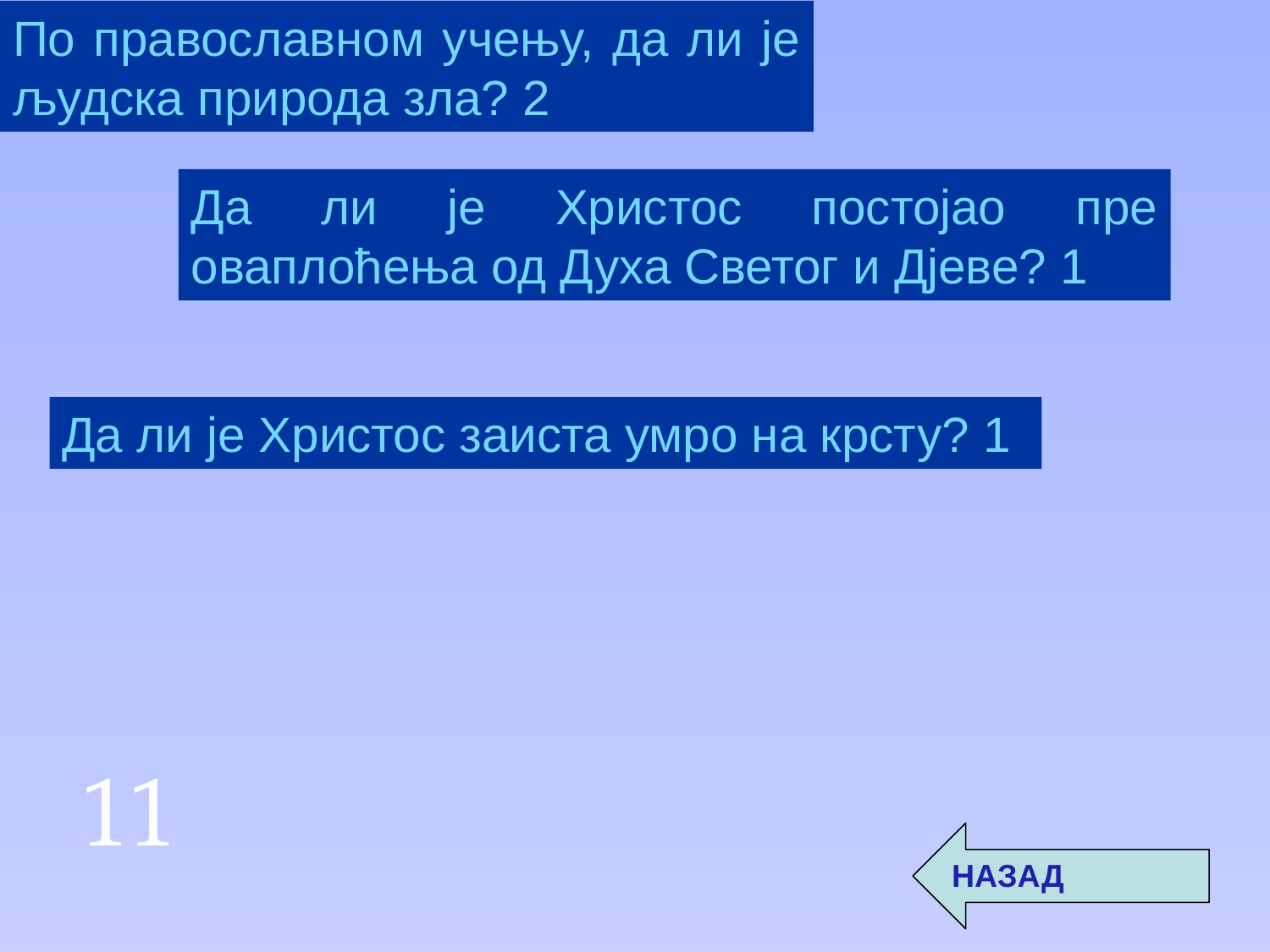

По православном учењу, да ли је људска природа зла? 2
Да ли је Христос постојао пре оваплоћења од Духа Светог и Дјеве? 1
Да ли је Христос заиста умро на крсту? 1
11
НАЗАД